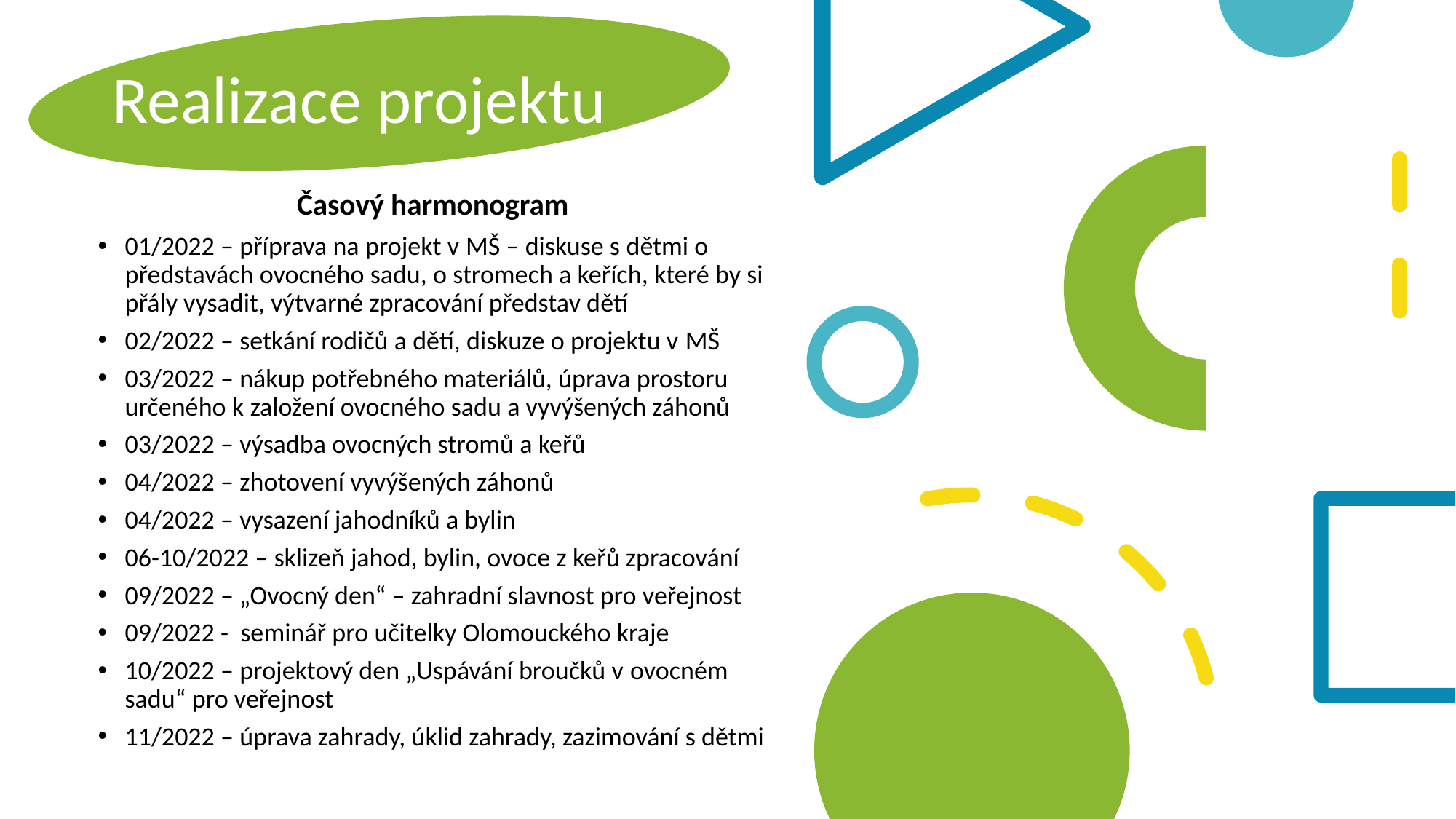

# Realizace projektu

Časový harmonogram
01/2022 – příprava na projekt v MŠ – diskuse s dětmi o představách ovocného sadu, o stromech a keřích, které by si přály vysadit, výtvarné zpracování představ dětí
02/2022 – setkání rodičů a dětí, diskuze o projektu v MŠ
03/2022 – nákup potřebného materiálů, úprava prostoru určeného k založení ovocného sadu a vyvýšených záhonů
03/2022 – výsadba ovocných stromů a keřů
04/2022 – zhotovení vyvýšených záhonů
04/2022 – vysazení jahodníků a bylin
06-10/2022 – sklizeň jahod, bylin, ovoce z keřů zpracování
09/2022 – „Ovocný den“ – zahradní slavnost pro veřejnost
09/2022 -  seminář pro učitelky Olomouckého kraje
10/2022 – projektový den „Uspávání broučků v ovocném sadu“ pro veřejnost
11/2022 – úprava zahrady, úklid zahrady, zazimování s dětmi